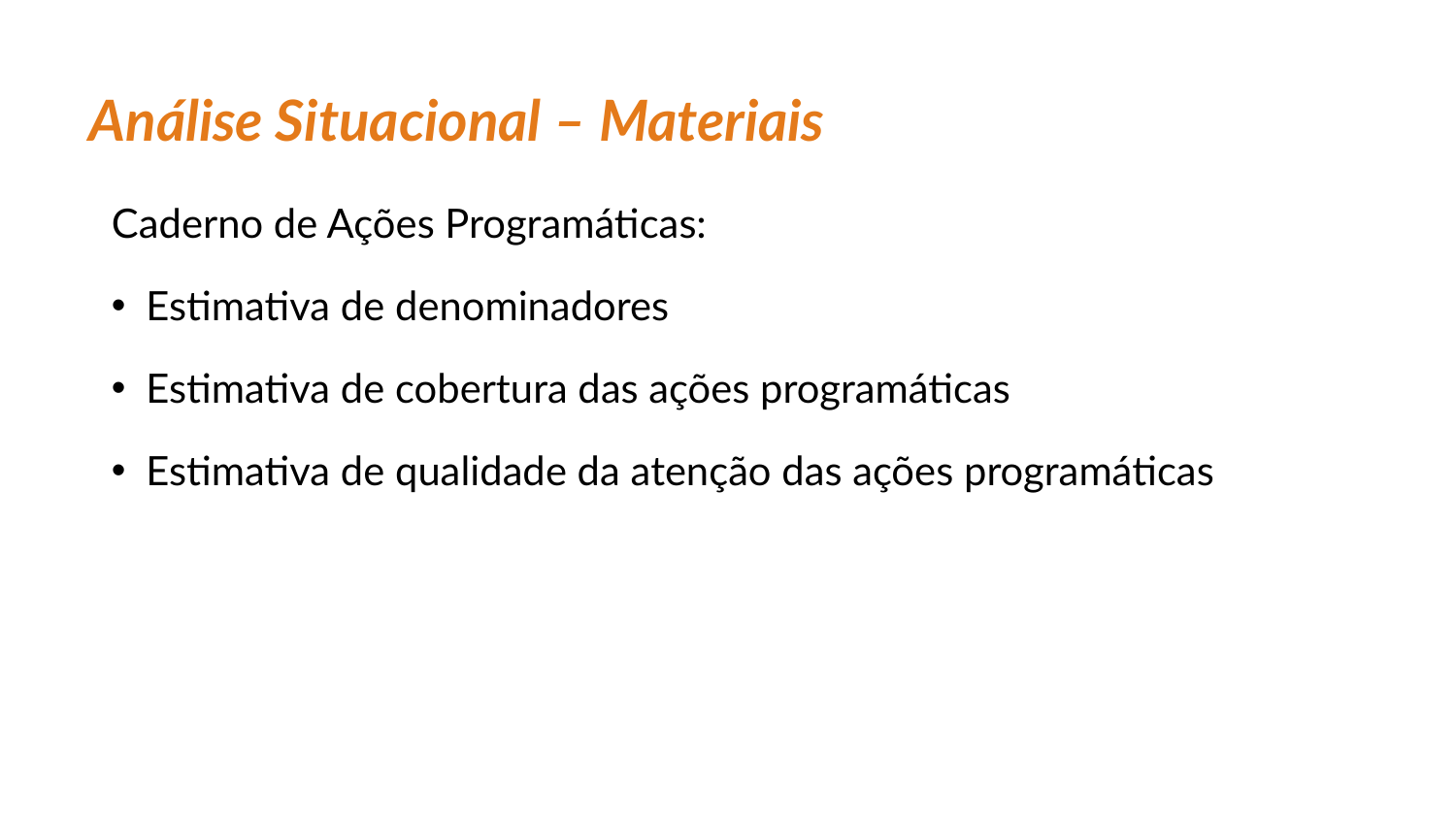

Análise Situacional – Materiais
Caderno de Ações Programáticas:
Estimativa de denominadores
Estimativa de cobertura das ações programáticas
Estimativa de qualidade da atenção das ações programáticas